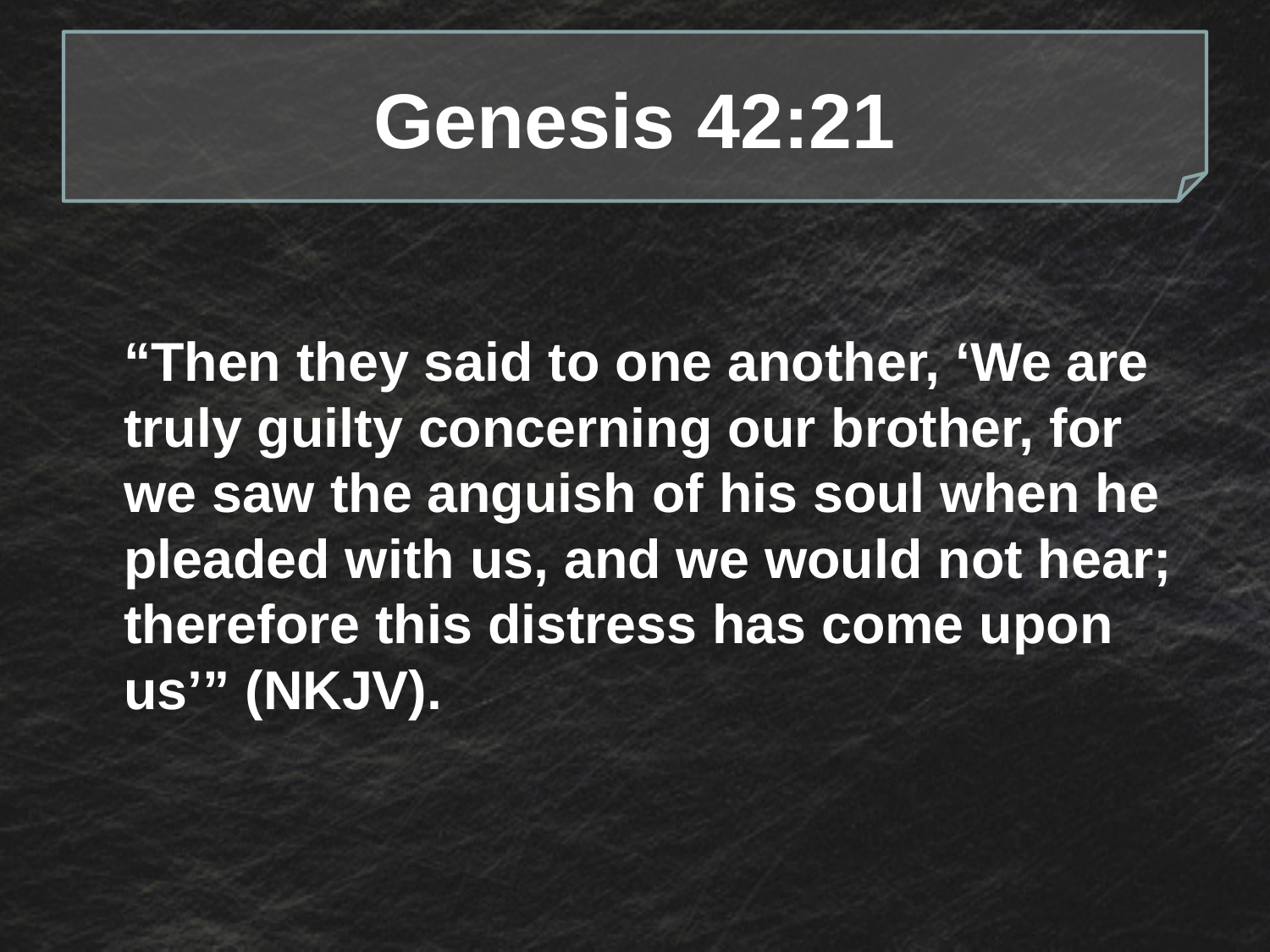

# Genesis 42:21
“Then they said to one another, ‘We are truly guilty concerning our brother, for we saw the anguish of his soul when he pleaded with us, and we would not hear; therefore this distress has come upon us’” (NKJV).